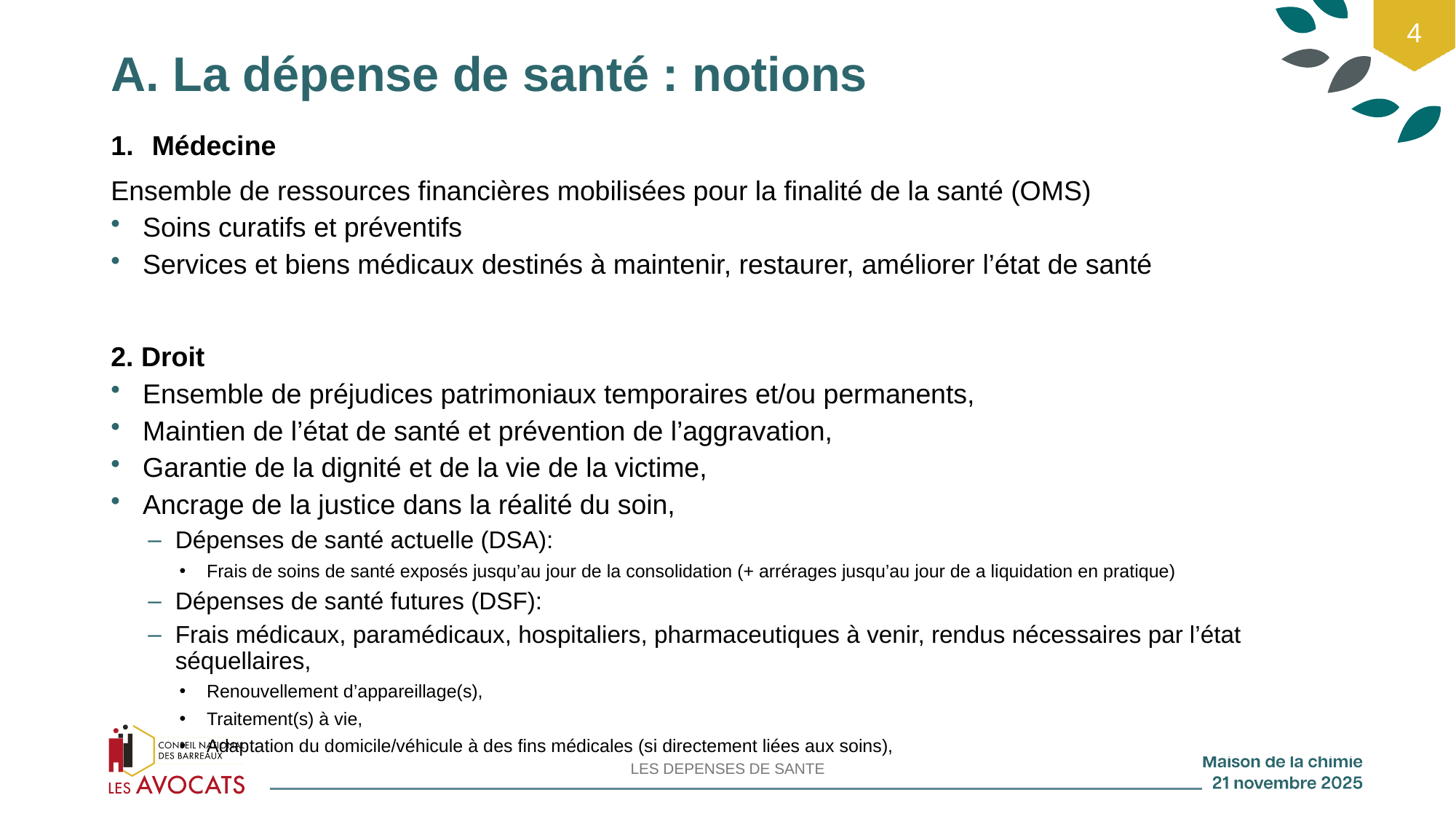

4
# A. La dépense de santé : notions
Médecine
Ensemble de ressources financières mobilisées pour la finalité de la santé (OMS)
Soins curatifs et préventifs
Services et biens médicaux destinés à maintenir, restaurer, améliorer l’état de santé

2. Droit
Ensemble de préjudices patrimoniaux temporaires et/ou permanents,
Maintien de l’état de santé et prévention de l’aggravation,
Garantie de la dignité et de la vie de la victime,
Ancrage de la justice dans la réalité du soin,
Dépenses de santé actuelle (DSA):
Frais de soins de santé exposés jusqu’au jour de la consolidation (+ arrérages jusqu’au jour de a liquidation en pratique)
Dépenses de santé futures (DSF):
Frais médicaux, paramédicaux, hospitaliers, pharmaceutiques à venir, rendus nécessaires par l’état séquellaires,
Renouvellement d’appareillage(s),
Traitement(s) à vie,
Adaptation du domicile/véhicule à des fins médicales (si directement liées aux soins),

LES DEPENSES DE SANTE